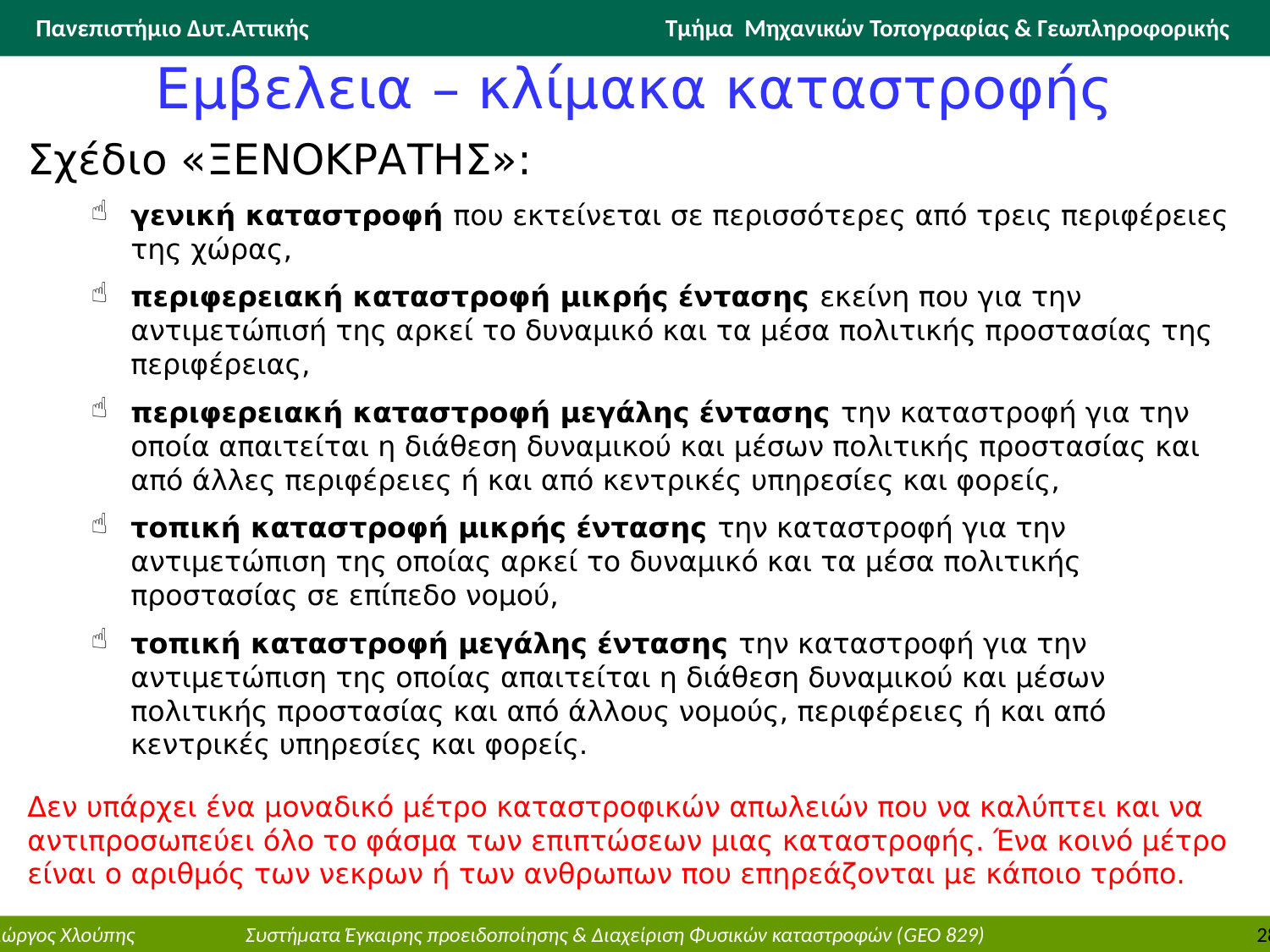

# Εμβελεια – κλίμακα καταστροφής
Σχέδιο «ΞΕΝΟΚΡΑΤΗΣ»:
γενική καταστροφή που εκτείνεται σε περισσότερες από τρεις περιφέρειες της χώρας,
περιφερειακή καταστροφή µικρής έντασης εκείνη που για την αντιµετώπισή της αρκεί το δυναµικό και τα µέσα πολιτικής προστασίας της περιφέρειας,
περιφερειακή καταστροφή µεγάλης έντασης την καταστροφή για την οποία απαιτείται η διάθεση δυναµικού και µέσων πολιτικής προστασίας και από άλλες περιφέρειες ή και από κεντρικές υπηρεσίες και φορείς,
τοπική καταστροφή µικρής έντασης την καταστροφή για την αντιµετώπιση της οποίας αρκεί το δυναµικό και τα µέσα πολιτικής προστασίας σε επίπεδο νοµού,
τοπική καταστροφή µεγάλης έντασης την καταστροφή για την αντιµετώπιση της οποίας απαιτείται η διάθεση δυναµικού και µέσων πολιτικής προστασίας και από άλλους νοµούς, περιφέρειες ή και από κεντρικές υπηρεσίες και φορείς.
Δεν υπάρχει ένα µοναδικό µέτρο καταστροφικών απωλειών που να καλύπτει και να αντιπροσωπεύει όλο το φάσµα των επιπτώσεων µιας καταστροφής. Ένα κοινό µέτρο είναι ο αριθµός των νεκρων ή των ανθρωπων που επηρεάζονται µε κάποιο τρόπο.